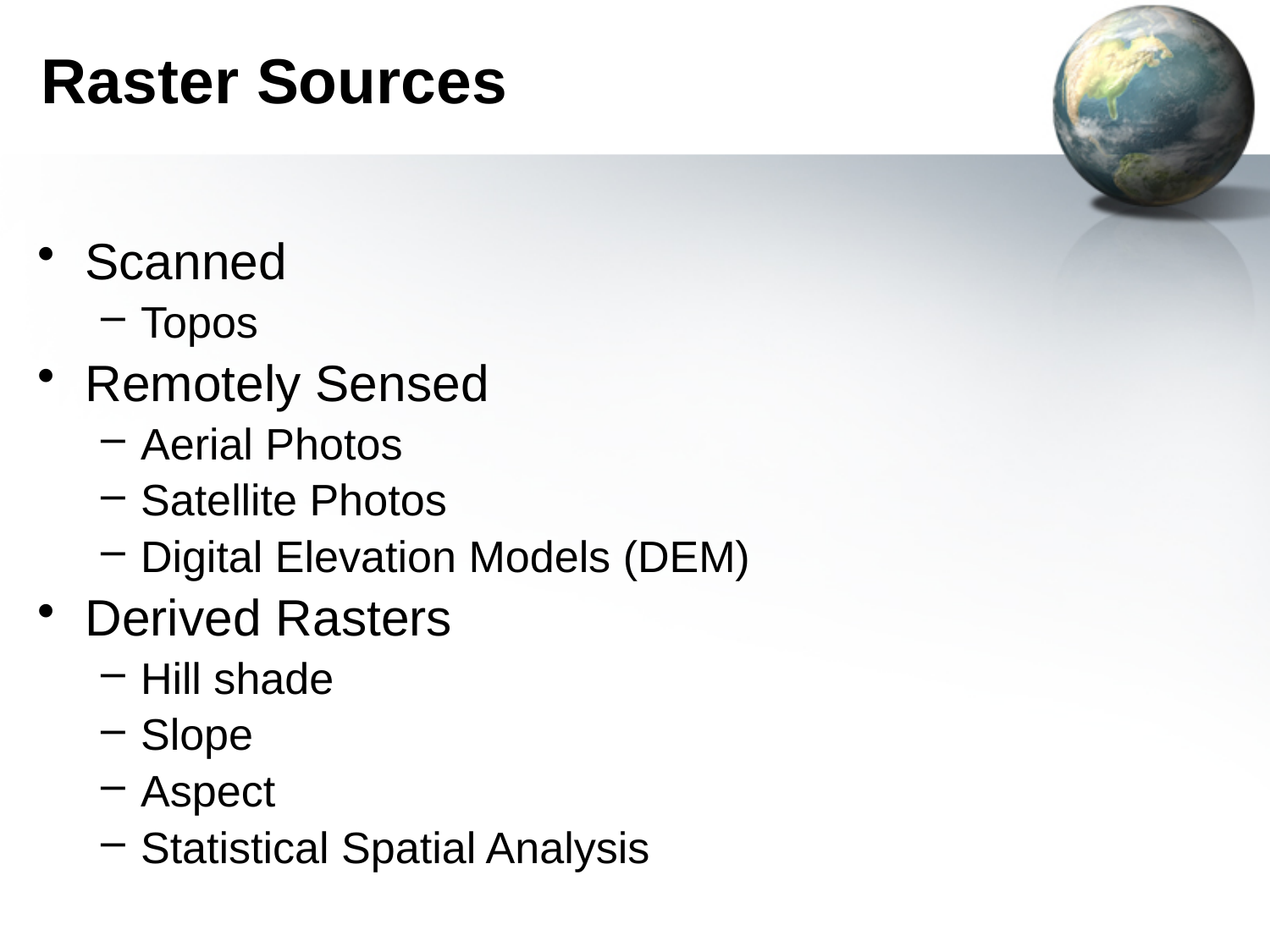

# Raster Sources
Scanned
Topos
Remotely Sensed
Aerial Photos
Satellite Photos
Digital Elevation Models (DEM)
Derived Rasters
Hill shade
Slope
Aspect
Statistical Spatial Analysis